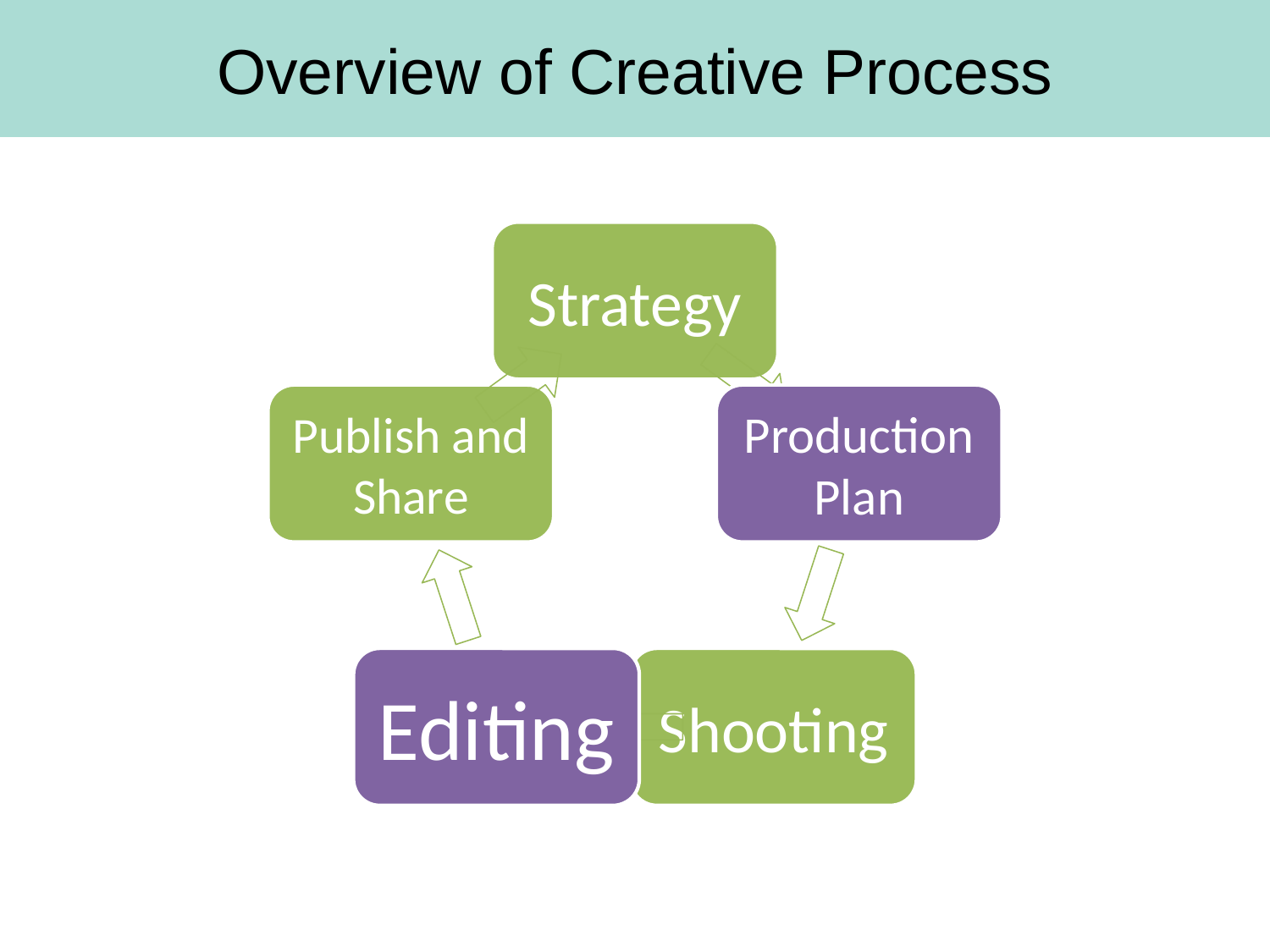

# Overview of Creative Process

Strategy
Production Plan
Shooting
Editing
Publish and Share